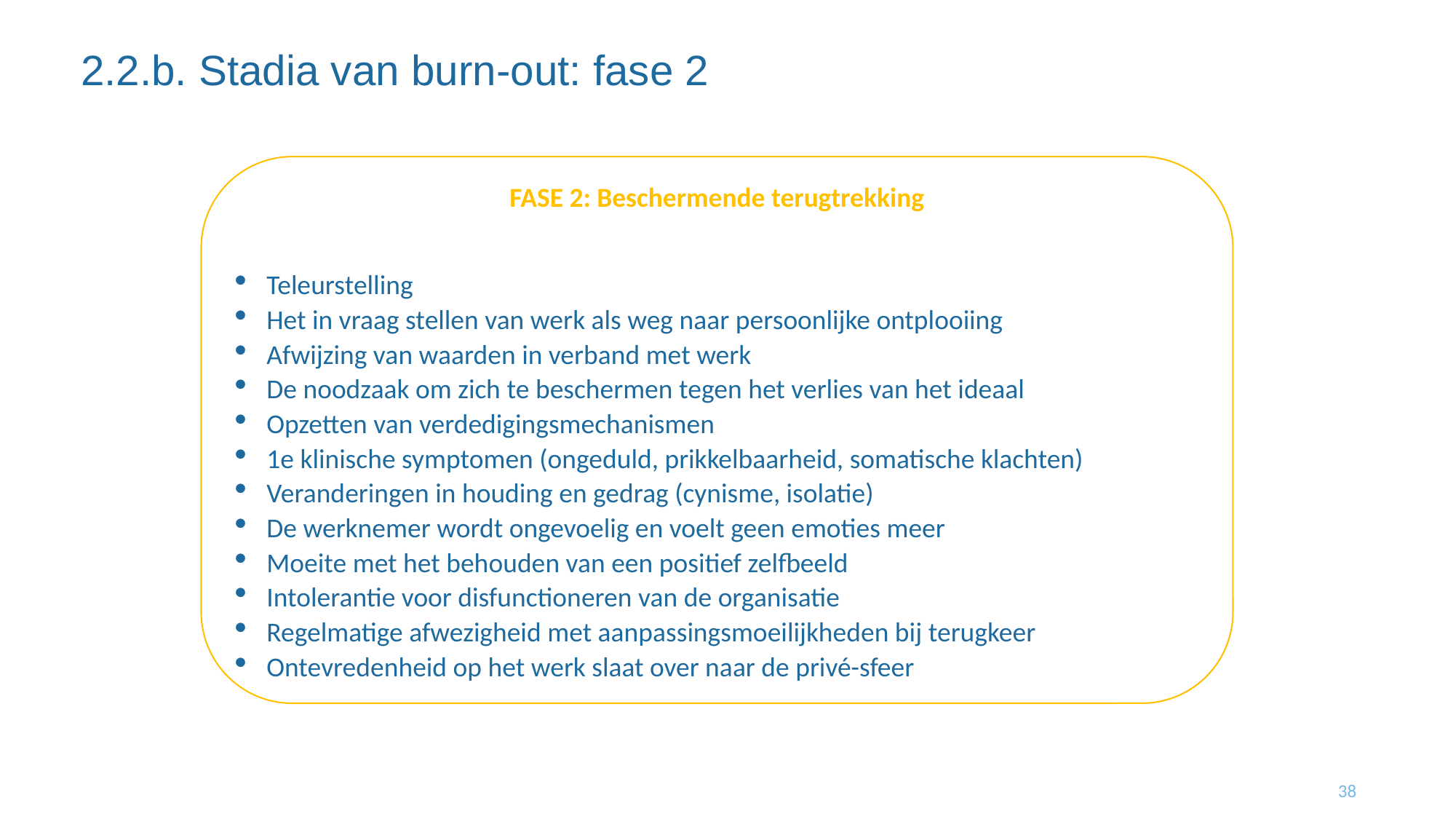

# 2.2.b. Stadia van burn-out: fase 2
FASE 2: Beschermende terugtrekking

Teleurstelling
Het in vraag stellen van werk als weg naar persoonlijke ontplooiing
Afwijzing van waarden in verband met werk
De noodzaak om zich te beschermen tegen het verlies van het ideaal
Opzetten van verdedigingsmechanismen
1e klinische symptomen (ongeduld, prikkelbaarheid, somatische klachten)
Veranderingen in houding en gedrag (cynisme, isolatie)
De werknemer wordt ongevoelig en voelt geen emoties meer
Moeite met het behouden van een positief zelfbeeld
Intolerantie voor disfunctioneren van de organisatie
Regelmatige afwezigheid met aanpassingsmoeilijkheden bij terugkeer
Ontevredenheid op het werk slaat over naar de privé-sfeer

38